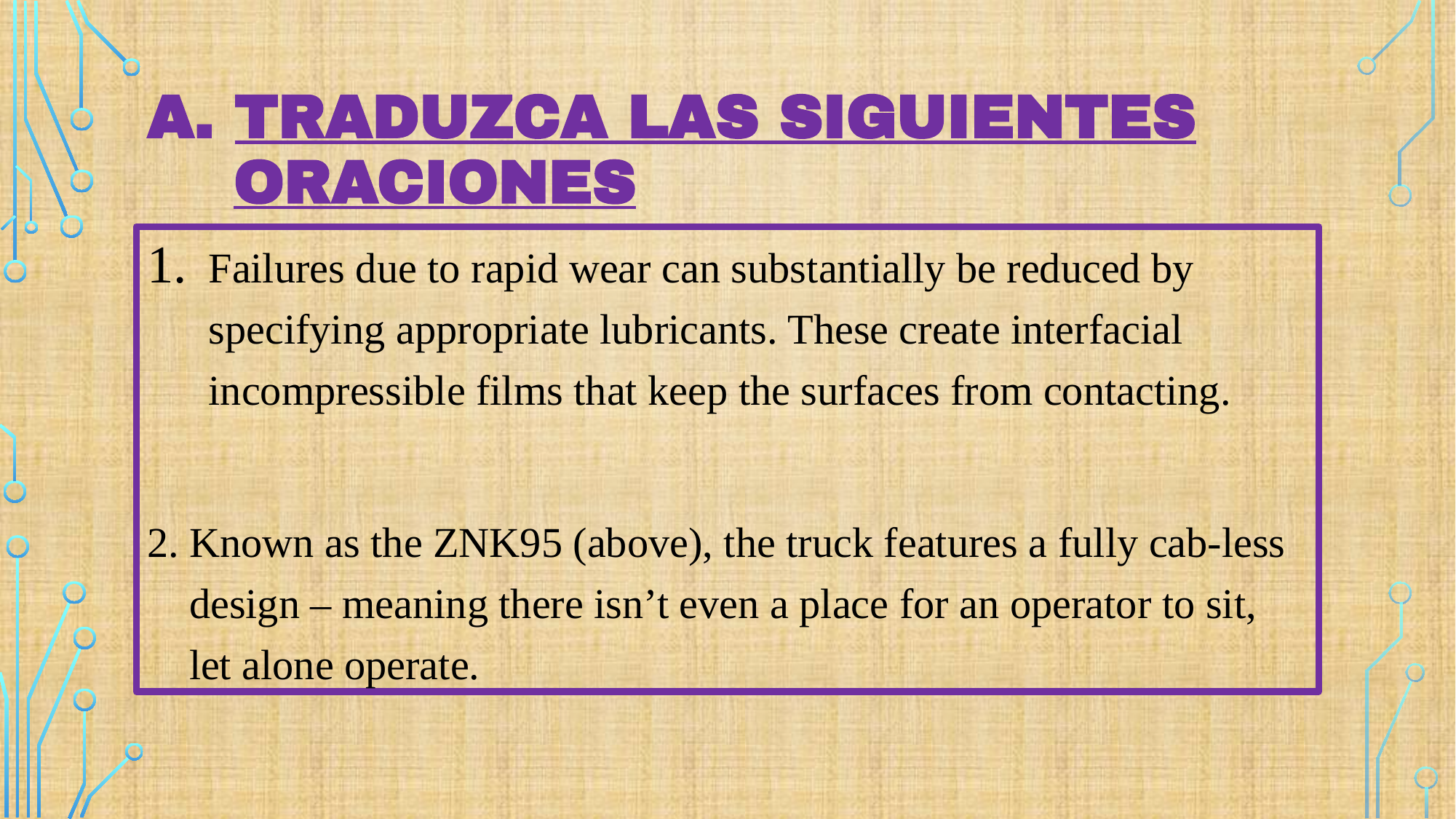

# A. Traduzca las siguientes oraciones
Failures due to rapid wear can substantially be reduced by specifying appropriate lubricants. These create interfacial incompressible films that keep the surfaces from contacting.

2. Known as the ZNK95 (above), the truck features a fully cab-less design – meaning there isn’t even a place for an operator to sit, let alone operate.